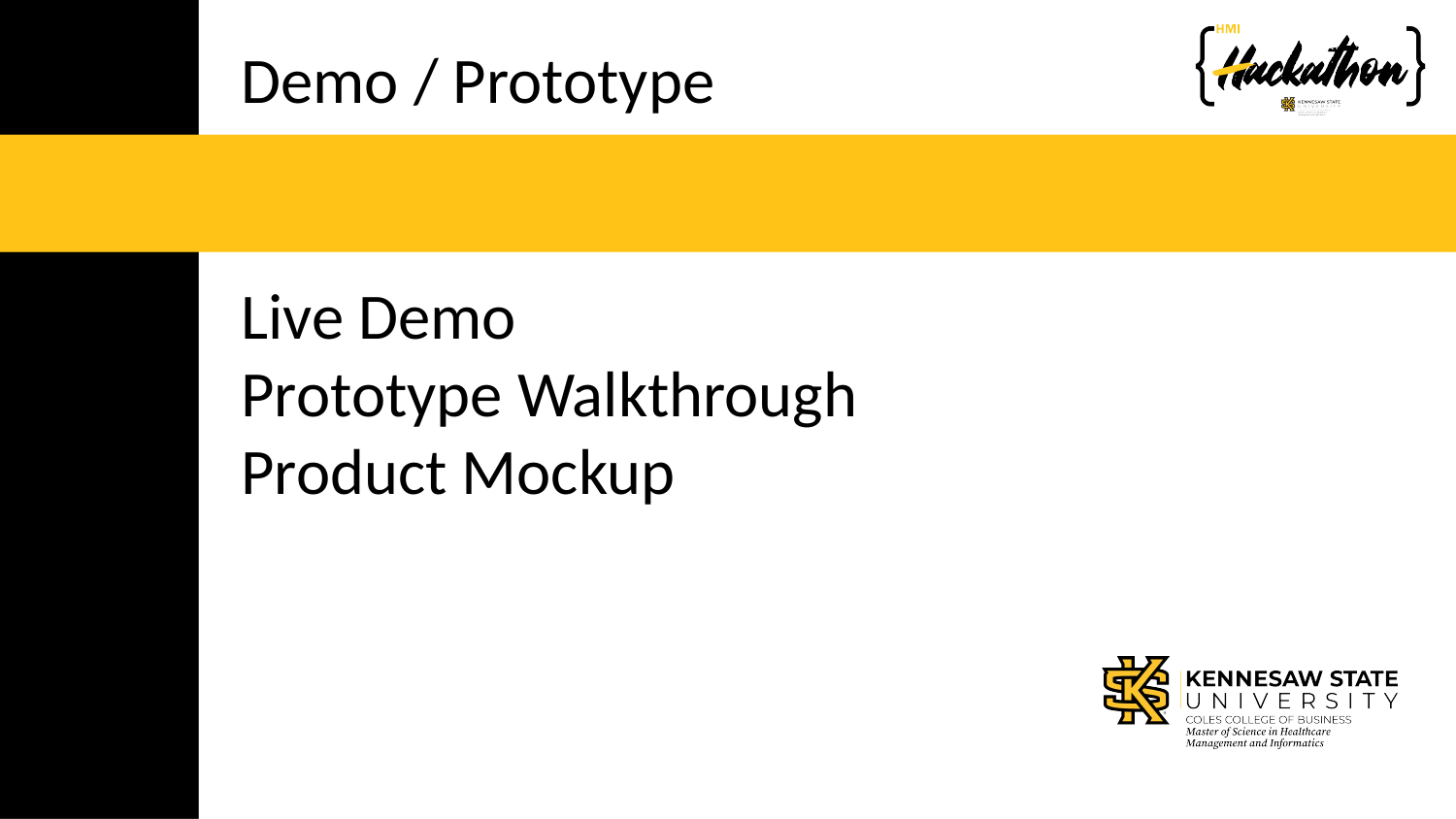

Demo / Prototype
Live Demo
Prototype Walkthrough
Product Mockup